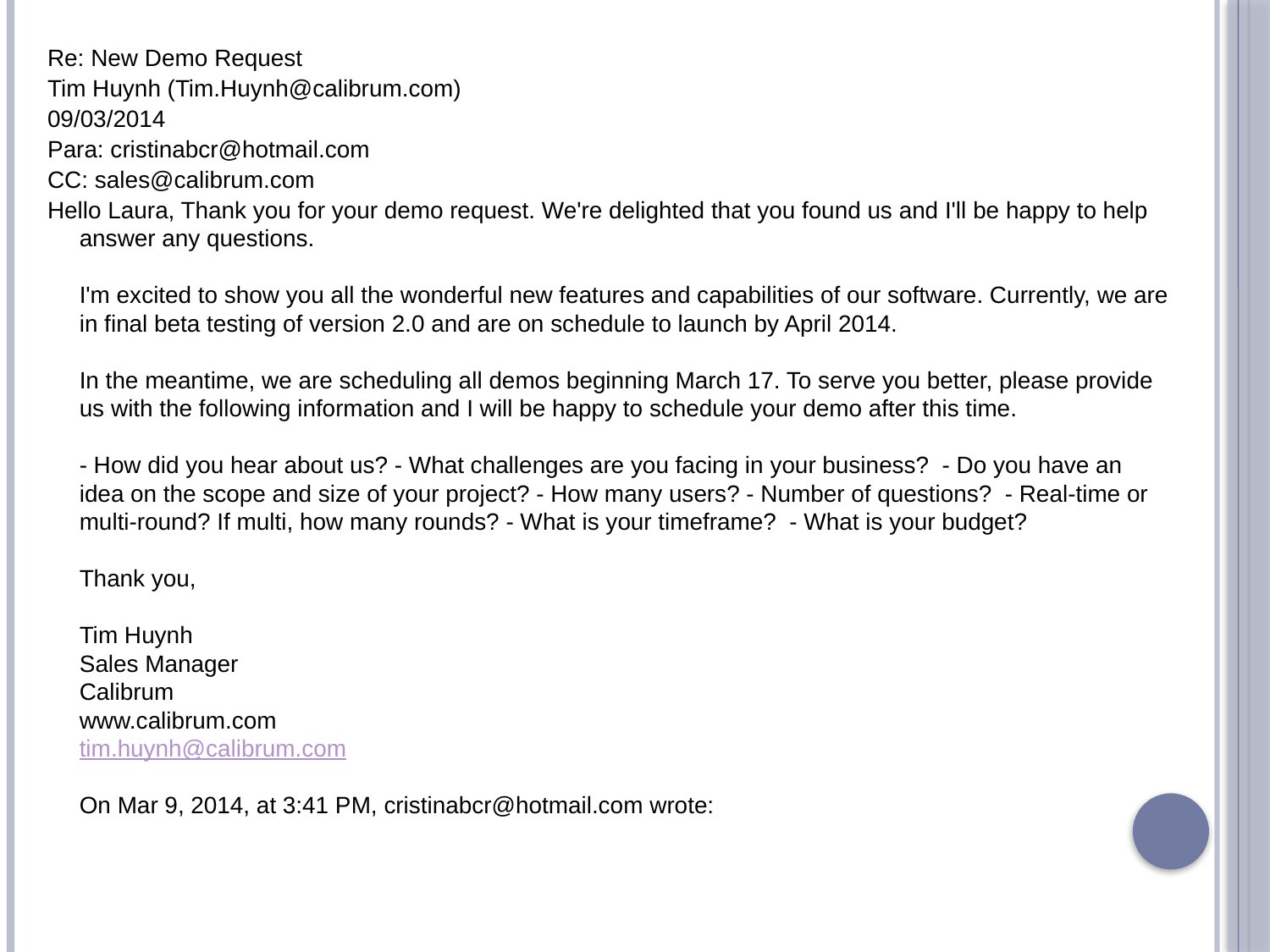

Re: New Demo Request‏
Tim Huynh (Tim.Huynh@calibrum.com)
09/03/2014
Para: cristinabcr@hotmail.com
CC: sales@calibrum.com
Hello Laura, Thank you for your demo request. We're delighted that you found us and I'll be happy to help answer any questions.
I'm excited to show you all the wonderful new features and capabilities of our software. Currently, we are in final beta testing of version 2.0 and are on schedule to launch by April 2014. 
In the meantime, we are scheduling all demos beginning March 17. To serve you better, please provide us with the following information and I will be happy to schedule your demo after this time.
- How did you hear about us? - What challenges are you facing in your business?  - Do you have an idea on the scope and size of your project? - How many users? - Number of questions?  - Real-time or multi-round? If multi, how many rounds? - What is your timeframe?  - What is your budget?
Thank you,
Tim Huynh
Sales Manager
Calibrum 
www.calibrum.com
tim.huynh@calibrum.com
On Mar 9, 2014, at 3:41 PM, cristinabcr@hotmail.com wrote: